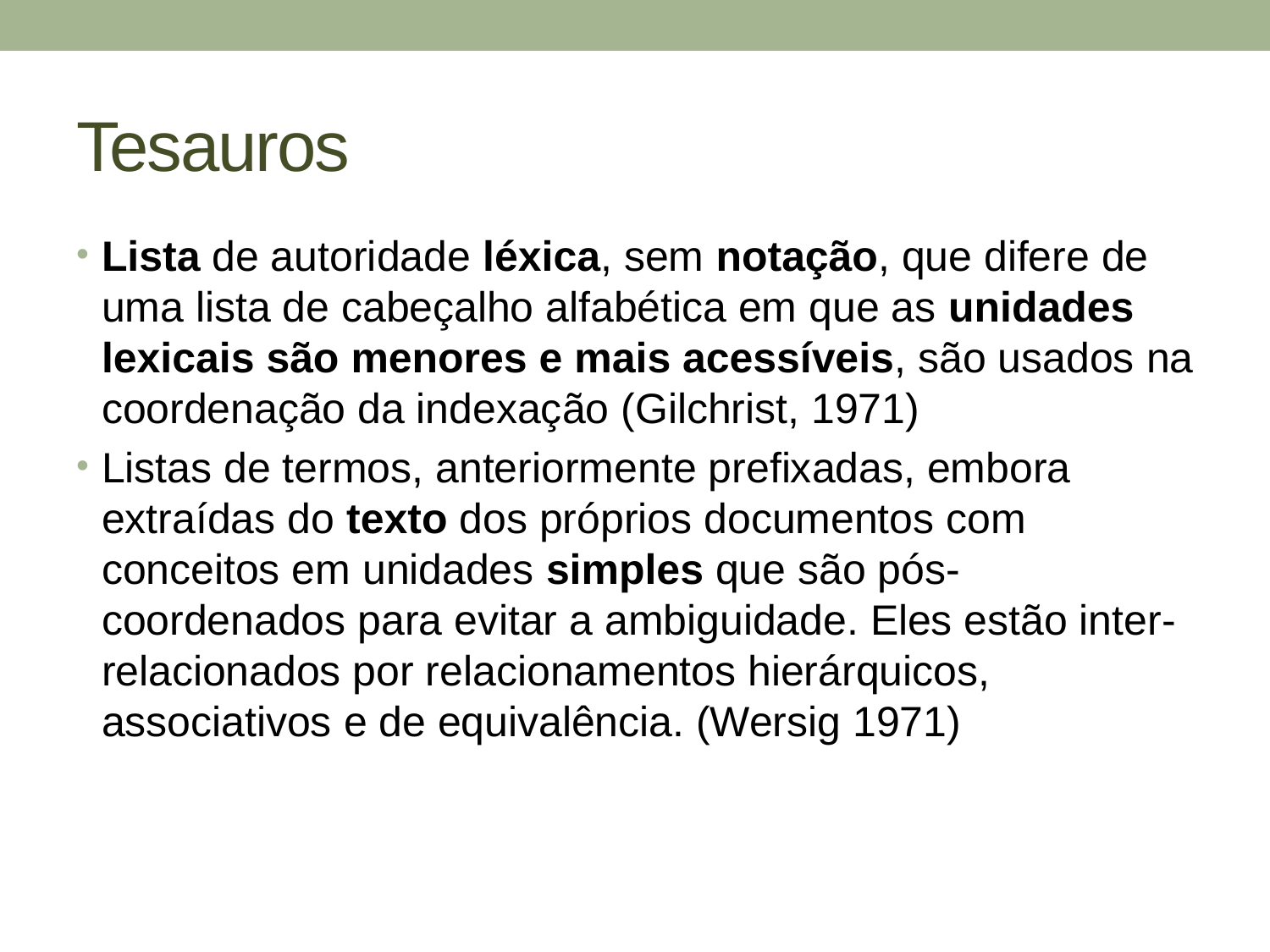

# Tesauros
Lista de autoridade léxica, sem notação, que difere de uma lista de cabeçalho alfabética em que as unidades lexicais são menores e mais acessíveis, são usados ​​na coordenação da indexação (Gilchrist, 1971)
Listas de termos, anteriormente prefixadas, embora extraídas do texto dos próprios documentos com conceitos em unidades simples que são pós-coordenados para evitar a ambiguidade. Eles estão inter-relacionados por relacionamentos hierárquicos, associativos e de equivalência. (Wersig 1971)